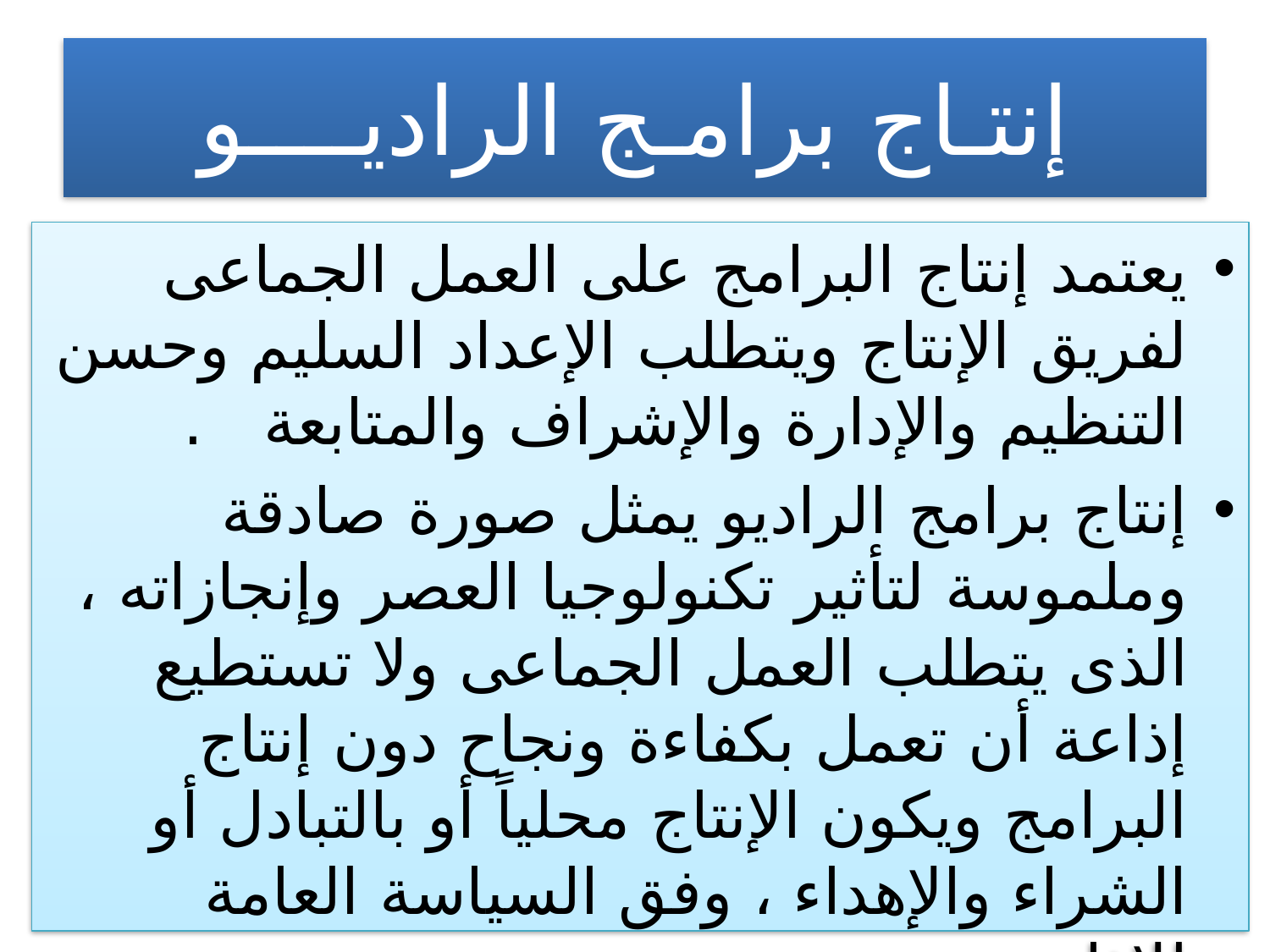

# إنتـاج برامـج الراديــــو
يعتمد إنتاج البرامج على العمل الجماعى لفريق الإنتاج ويتطلب الإعداد السليم وحسن التنظيم والإدارة والإشراف والمتابعة   .
إنتاج برامج الراديو يمثل صورة صادقة وملموسة لتأثير تكنولوجيا العصر وإنجازاته ، الذى يتطلب العمل الجماعى ولا تستطيع إذاعة أن تعمل بكفاءة ونجاح دون إنتاج البرامج ويكون الإنتاج محلياً أو بالتبادل أو الشراء والإهداء ، وفق السياسة العامة للإذاعة .